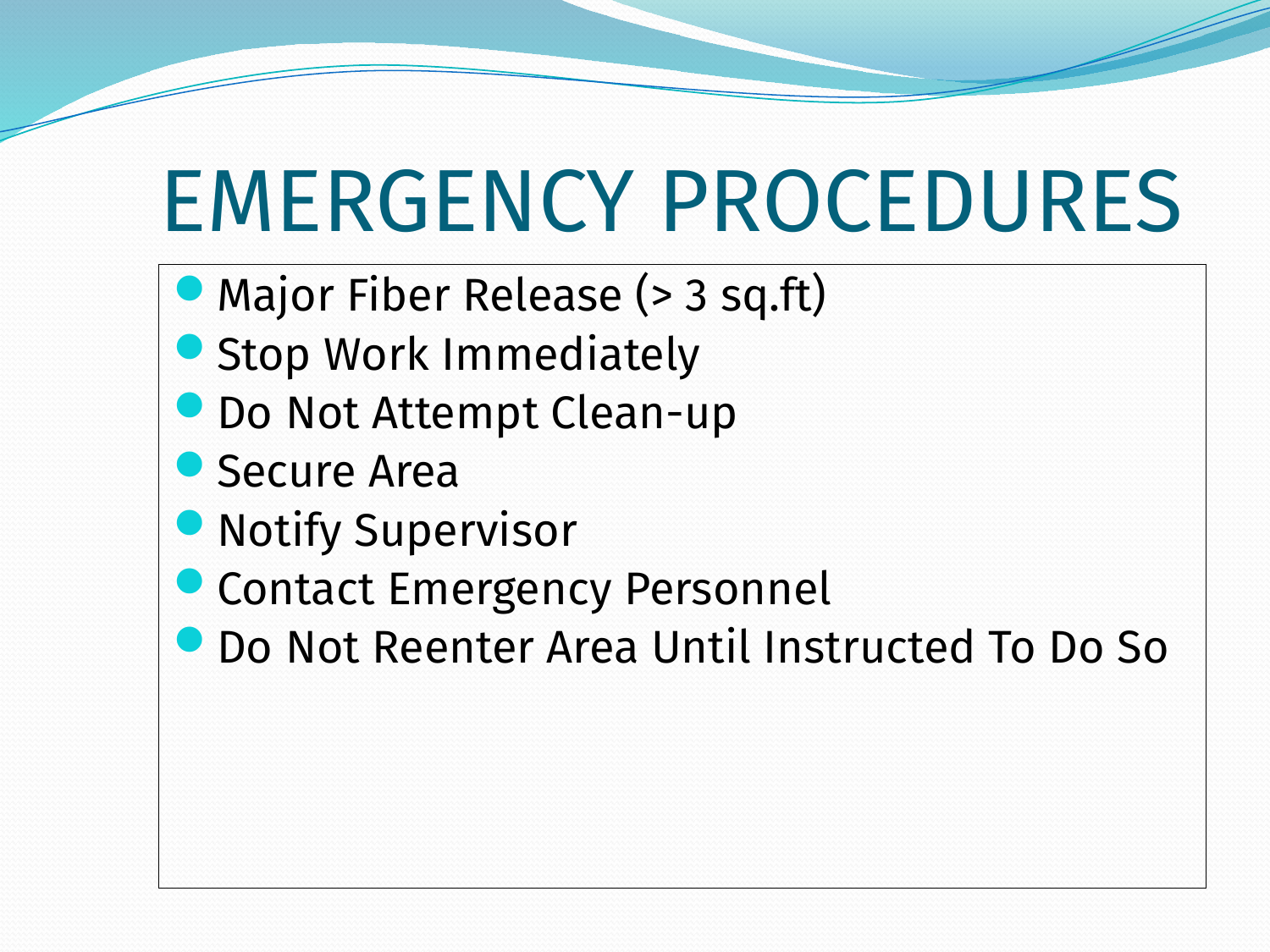

# EMERGENCY PROCEDURES
Major Fiber Release (> 3 sq.ft)
Stop Work Immediately
Do Not Attempt Clean-up
Secure Area
Notify Supervisor
Contact Emergency Personnel
Do Not Reenter Area Until Instructed To Do So